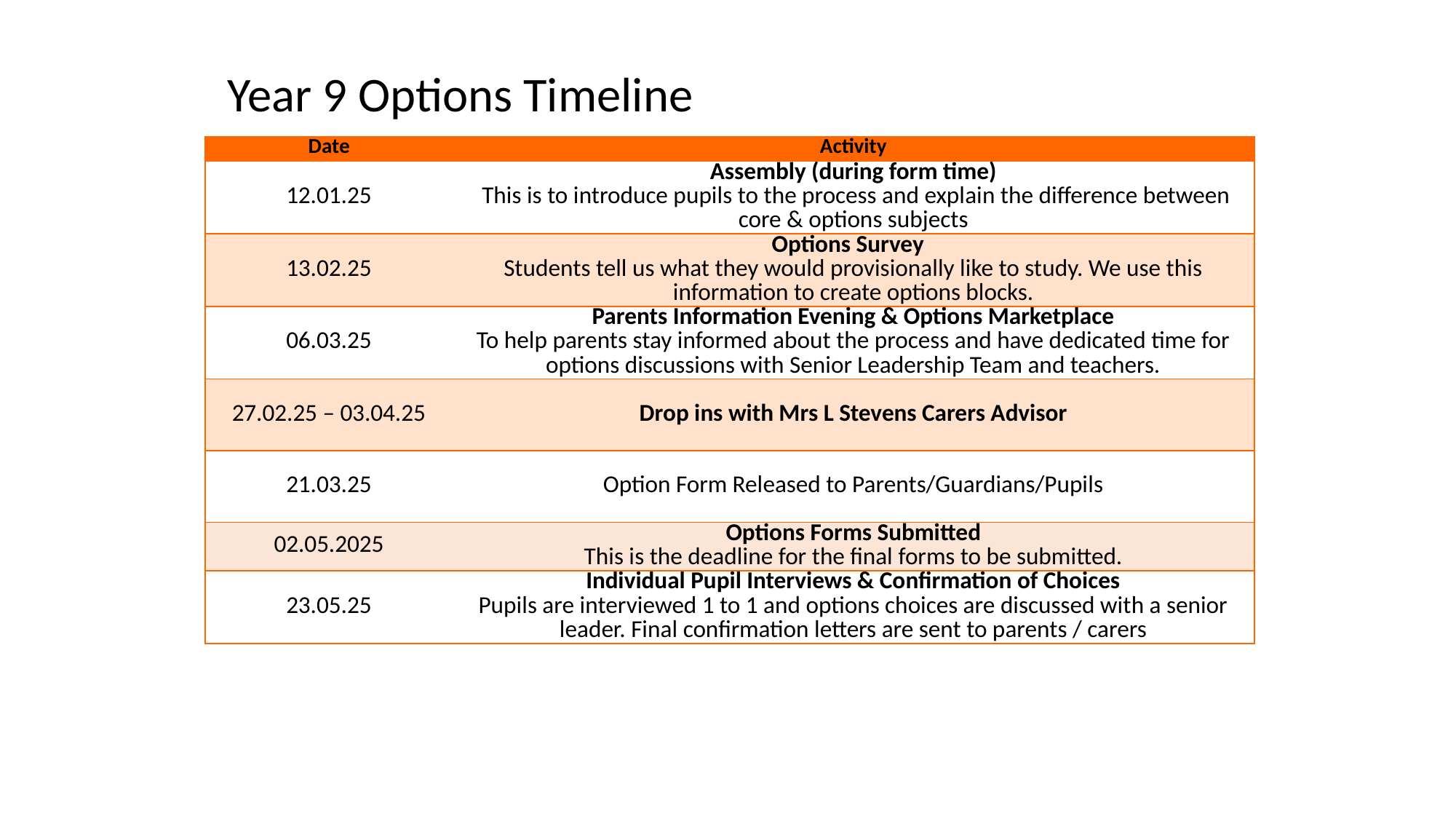

# Year 9 Options Timeline
| Date | Activity |
| --- | --- |
| 12.01.25 | Assembly (during form time)  This is to introduce pupils to the process and explain the difference between core & options subjects |
| 13.02.25 | Options Survey Students tell us what they would provisionally like to study. We use this information to create options blocks. |
| 06.03.25 | Parents Information Evening & Options Marketplace To help parents stay informed about the process and have dedicated time for options discussions with Senior Leadership Team and teachers. |
| 27.02.25 – 03.04.25 | Drop ins with Mrs L Stevens Carers Advisor |
| 21.03.25 | Option Form Released to Parents/Guardians/Pupils |
| 02.05.2025 | Options Forms Submitted This is the deadline for the final forms to be submitted. |
| 23.05.25 | Individual Pupil Interviews & Confirmation of Choices Pupils are interviewed 1 to 1 and options choices are discussed with a senior leader. Final confirmation letters are sent to parents / carers |